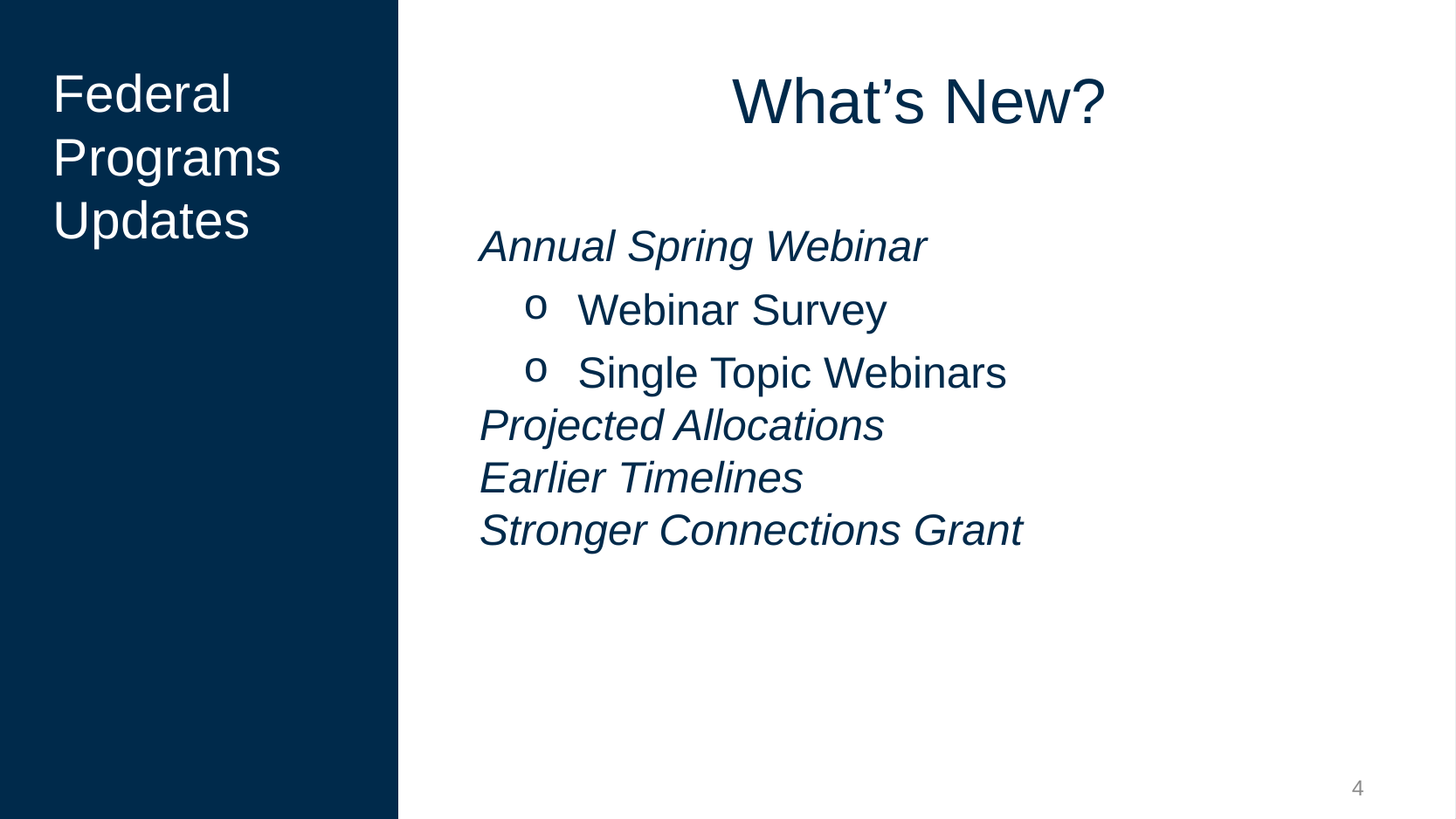

# Federal Programs Updates
What’s New?
Annual Spring Webinar
Webinar Survey
Single Topic Webinars
Projected Allocations
Earlier Timelines
Stronger Connections Grant

4